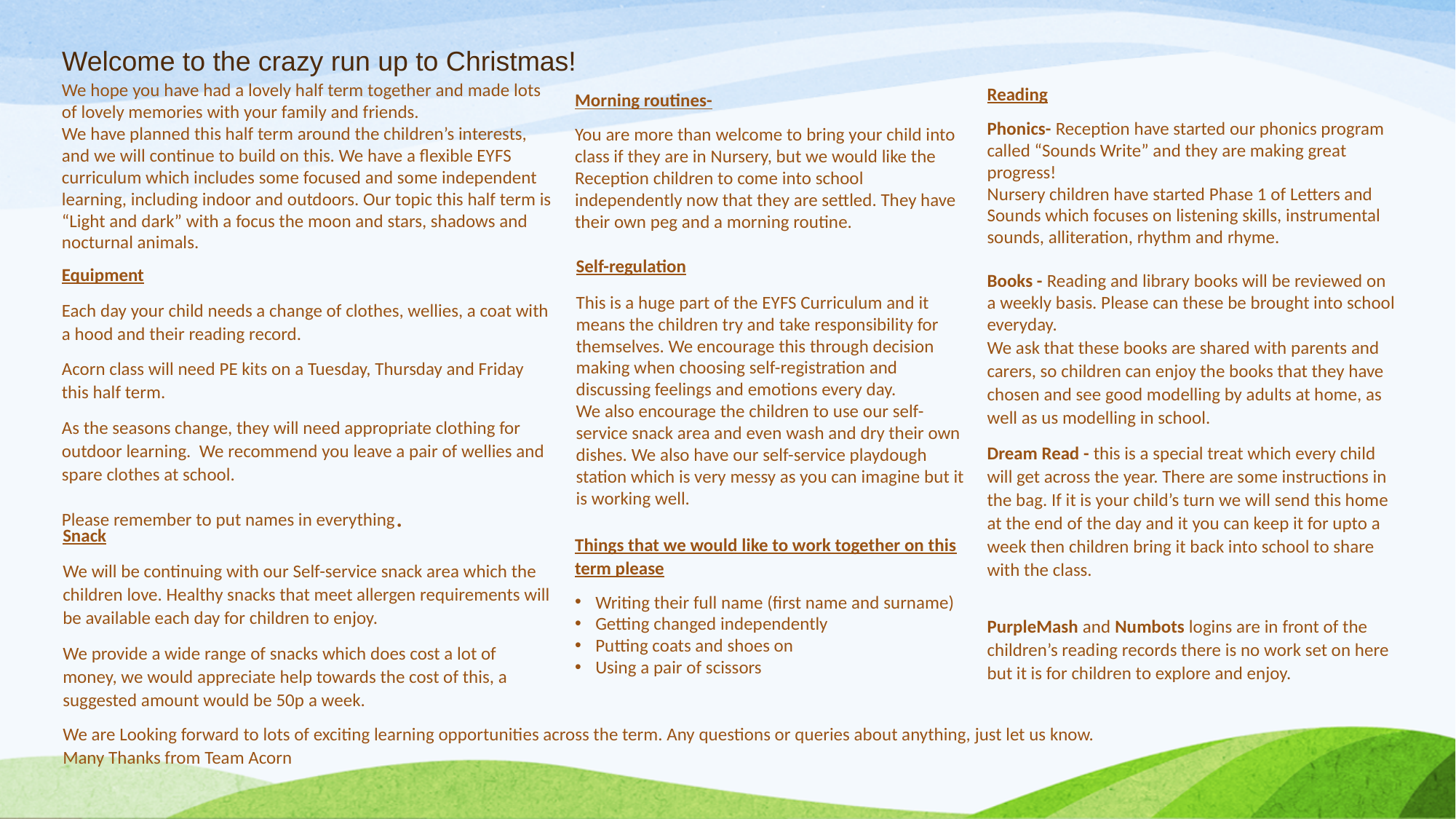

# Welcome to the crazy run up to Christmas!
We hope you have had a lovely half term together and made lots of lovely memories with your family and friends.
We have planned this half term around the children’s interests, and we will continue to build on this. We have a flexible EYFS curriculum which includes some focused and some independent learning, including indoor and outdoors. Our topic this half term is “Light and dark” with a focus the moon and stars, shadows and nocturnal animals.

Reading
Phonics- Reception have started our phonics program called “Sounds Write” and they are making great progress!
Nursery children have started Phase 1 of Letters and Sounds which focuses on listening skills, instrumental sounds, alliteration, rhythm and rhyme.

Books - Reading and library books will be reviewed on a weekly basis. Please can these be brought into school everyday.
We ask that these books are shared with parents and carers, so children can enjoy the books that they have chosen and see good modelling by adults at home, as well as us modelling in school.
Dream Read - this is a special treat which every child will get across the year. There are some instructions in the bag. If it is your child’s turn we will send this home at the end of the day and it you can keep it for upto a week then children bring it back into school to share with the class.

PurpleMash and Numbots logins are in front of the children’s reading records there is no work set on here but it is for children to explore and enjoy.
Morning routines-
You are more than welcome to bring your child into class if they are in Nursery, but we would like the Reception children to come into school  independently now that they are settled. They have their own peg and a morning routine.

Self-regulation

This is a huge part of the EYFS Curriculum and it
means the children try and take responsibility for
themselves. We encourage this through decision
making when choosing self-registration and
discussing feelings and emotions every day.
We also encourage the children to use our self-service snack area and even wash and dry their own dishes. We also have our self-service playdough station which is very messy as you can imagine but it is working well.
Equipment
Each day your child needs a change of clothes, wellies, a coat with a hood and their reading record.
Acorn class will need PE kits on a Tuesday, Thursday and Friday this half term.
As the seasons change, they will need appropriate clothing for outdoor learning.  We recommend you leave a pair of wellies and spare clothes at school.
Please remember to put names in everything.
Snack
We will be continuing with our Self-service snack area which the children love. Healthy snacks that meet allergen requirements will be available each day for children to enjoy.
We provide a wide range of snacks which does cost a lot of money, we would appreciate help towards the cost of this, a suggested amount would be 50p a week.
Things that we would like to work together on this term please
Writing their full name (first name and surname)
Getting changed independently
Putting coats and shoes on
Using a pair of scissors
We are Looking forward to lots of exciting learning opportunities across the term. Any questions or queries about anything, just let us know. Many Thanks from Team Acorn